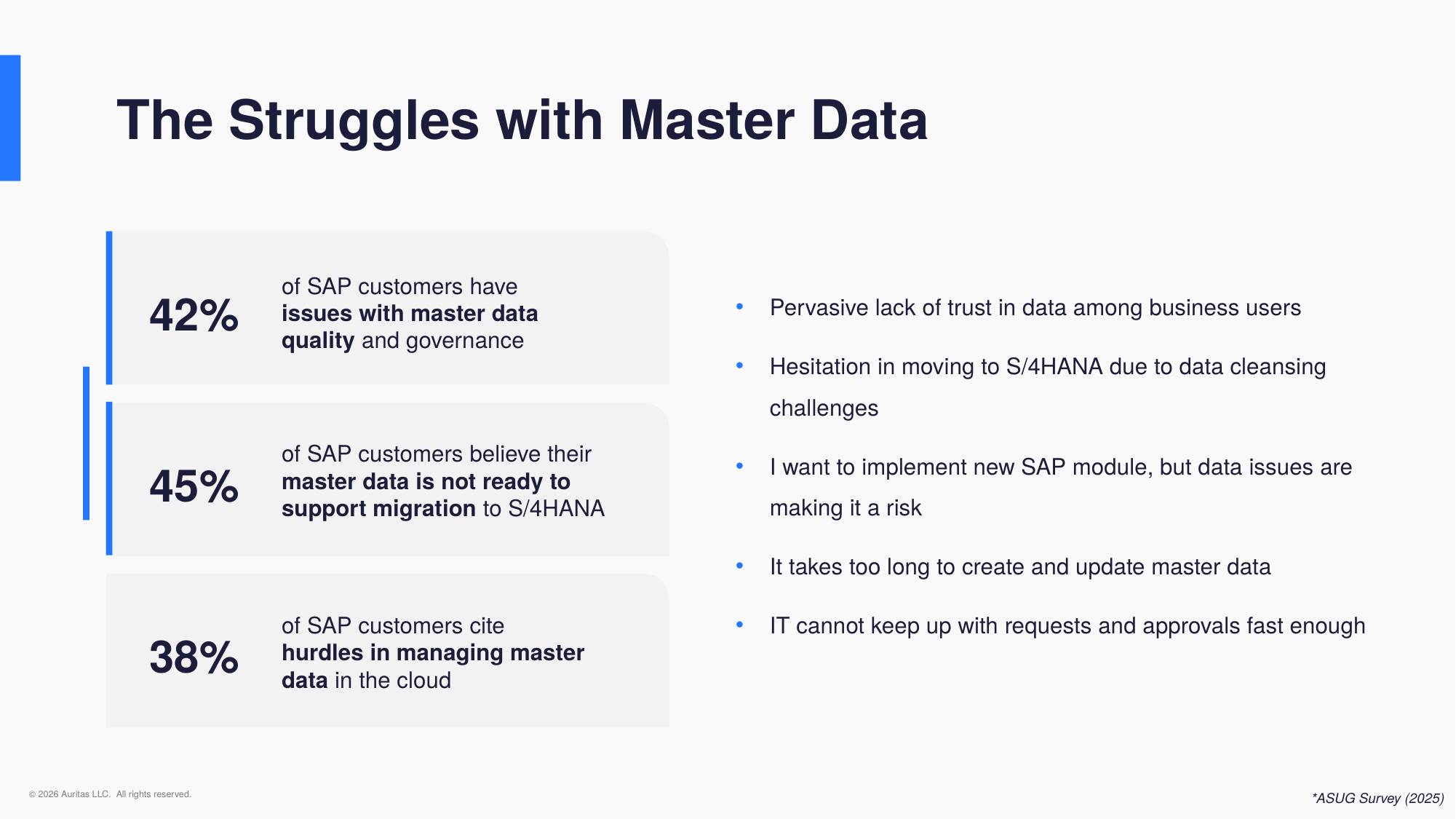

The Struggles with Master Data

of SAP customers have issues with master data quality and governance
Pervasive lack of trust in data among business users
Hesitation in moving to S/4HANA due to data cleansing challenges
I want to implement new SAP module, but data issues are making it a risk
It takes too long to create and update master data
IT cannot keep up with requests and approvals fast enough
42%

of SAP customers believe their master data is not ready to support migration to S/4HANA
45%

of SAP customers cite hurdles in managing master data in the cloud
38%
*ASUG Survey (2025)